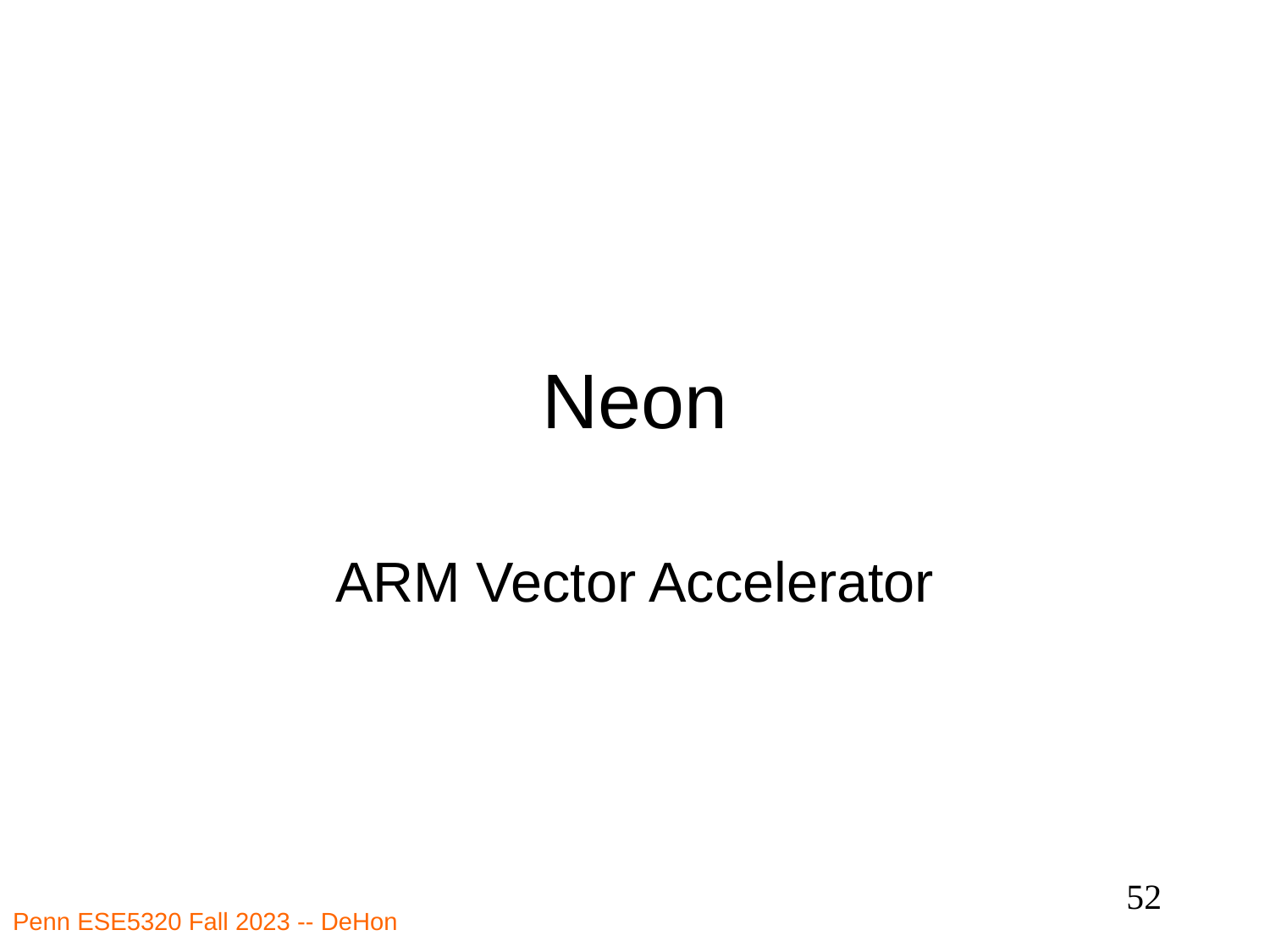

# Neon
ARM Vector Accelerator
52
Penn ESE5320 Fall 2023 -- DeHon